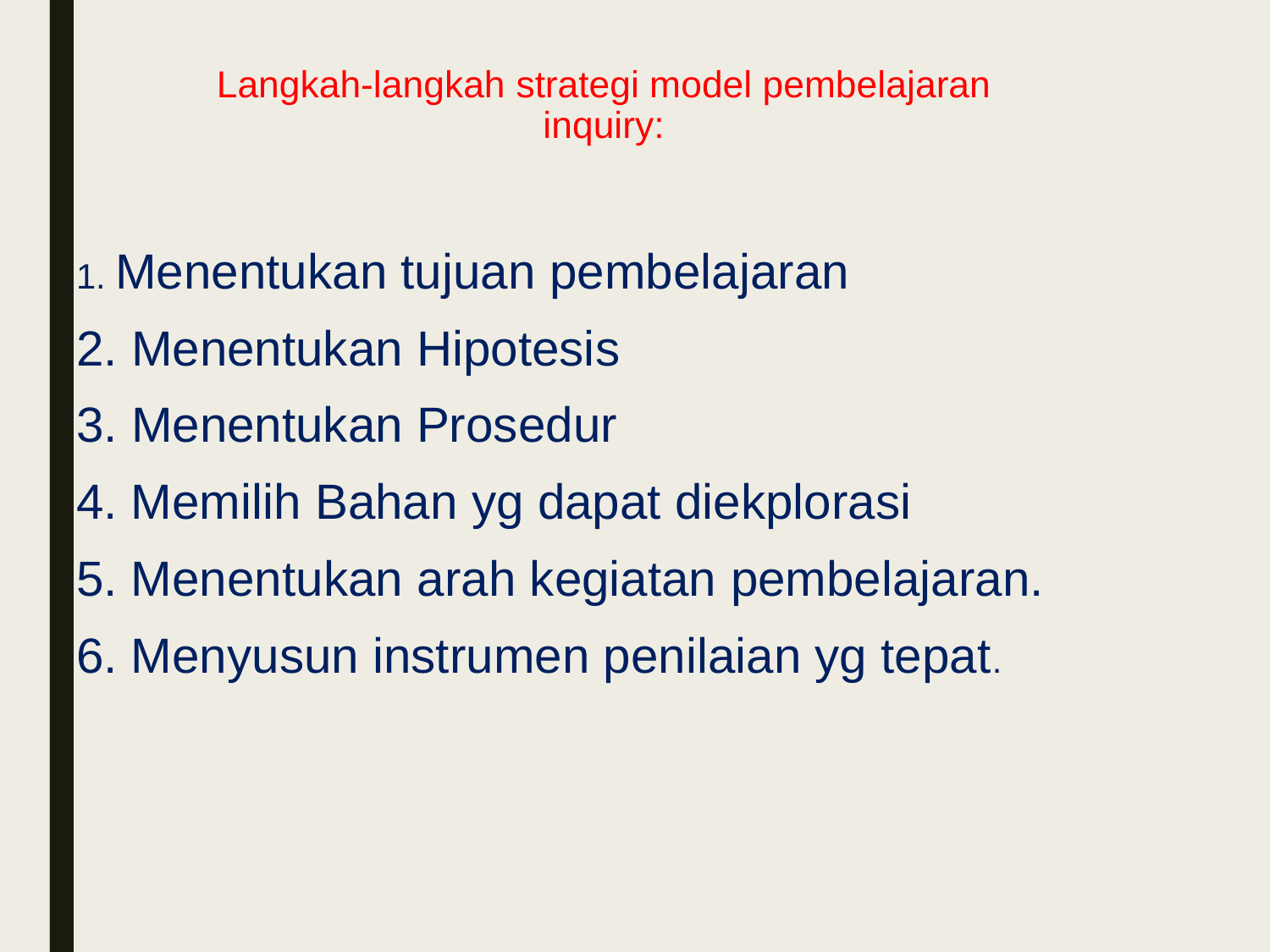

# Langkah-langkah strategi model pembelajaran inquiry:
1. Menentukan tujuan pembelajaran
2. Menentukan Hipotesis
3. Menentukan Prosedur
4. Memilih Bahan yg dapat diekplorasi
5. Menentukan arah kegiatan pembelajaran.
6. Menyusun instrumen penilaian yg tepat.